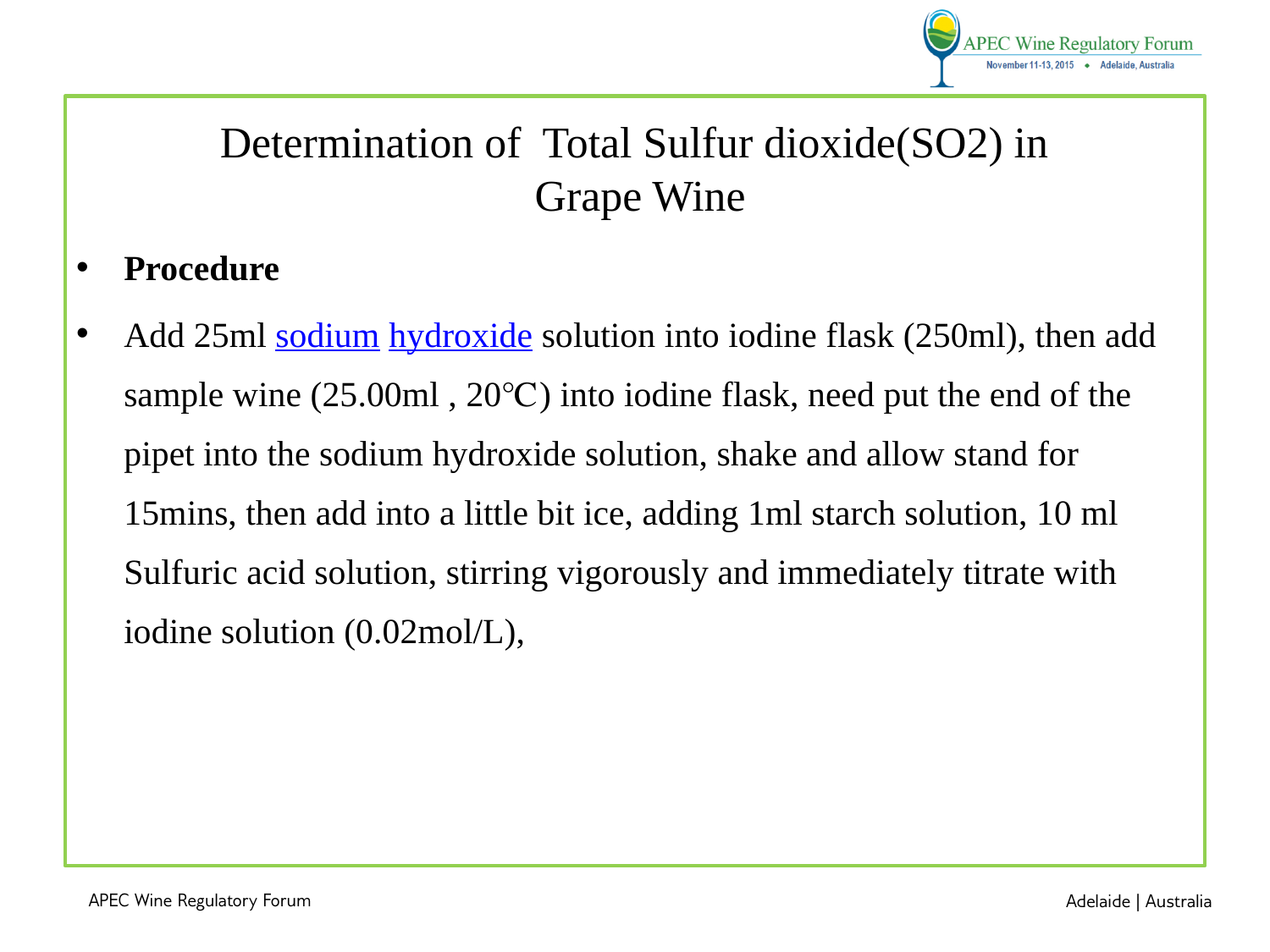

Determination of  Total Sulfur dioxide(SO2) in
 Grape Wine
Procedure
Add 25ml sodium hydroxide solution into iodine flask (250ml), then add sample wine (25.00ml , 20℃) into iodine flask, need put the end of the pipet into the sodium hydroxide solution, shake and allow stand for 15mins, then add into a little bit ice, adding 1ml starch solution, 10 ml Sulfuric acid solution, stirring vigorously and immediately titrate with  iodine solution (0.02mol/L),